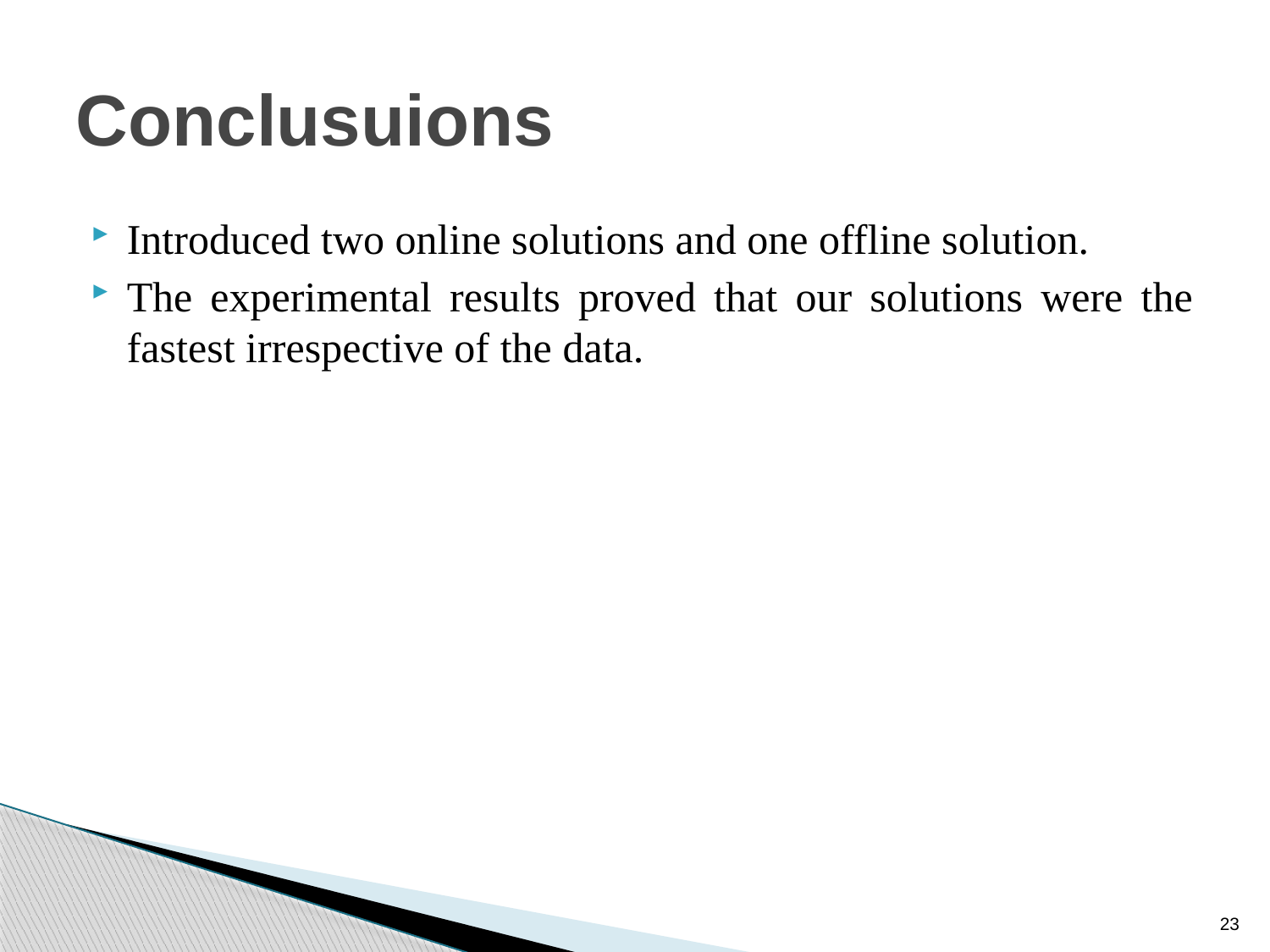

# Conclusuions
Introduced two online solutions and one offline solution.
The experimental results proved that our solutions were the fastest irrespective of the data.
23